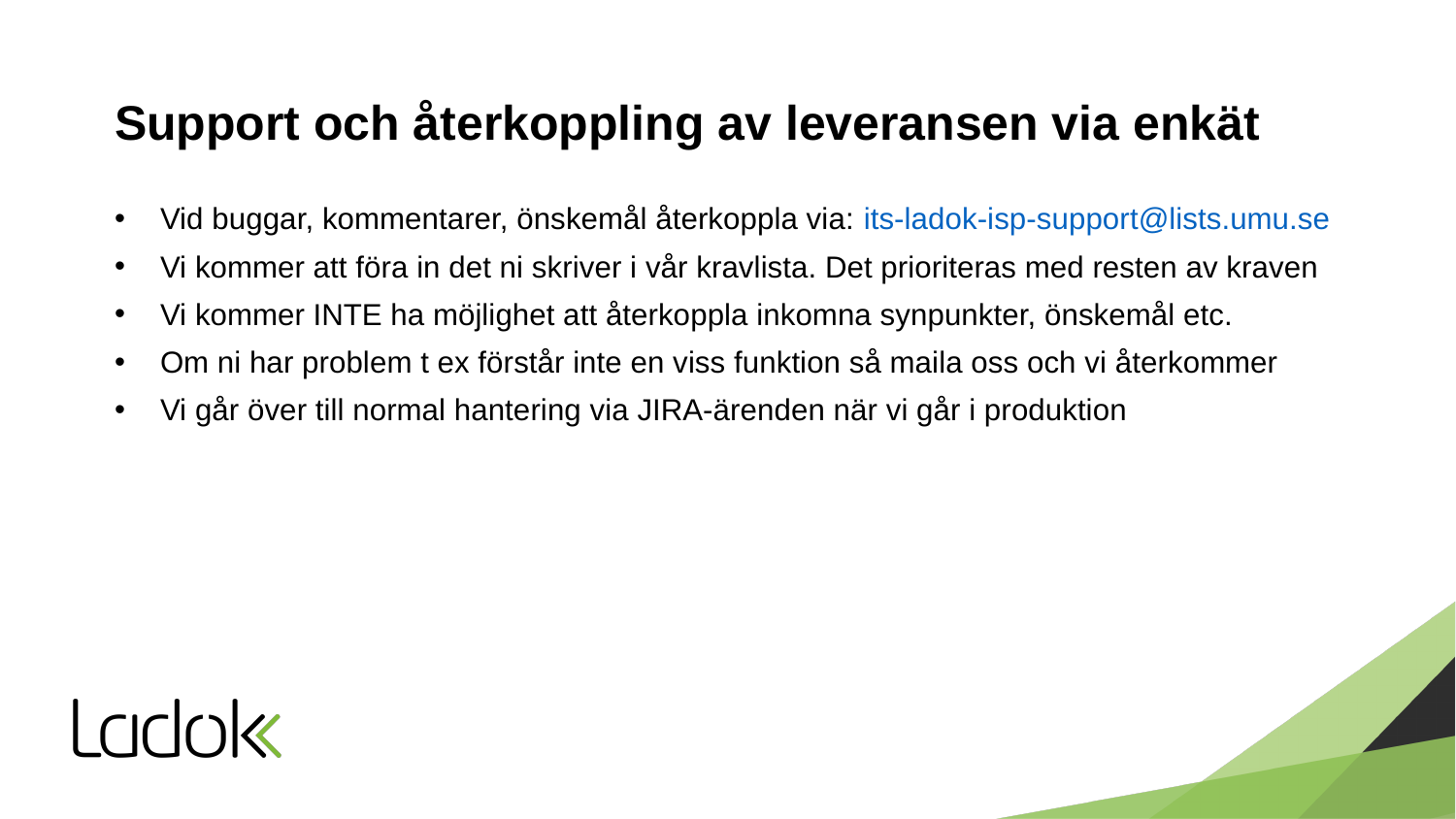

# Support och återkoppling av leveransen via enkät
Vid buggar, kommentarer, önskemål återkoppla via: its-ladok-isp-support@lists.umu.se
Vi kommer att föra in det ni skriver i vår kravlista. Det prioriteras med resten av kraven
Vi kommer INTE ha möjlighet att återkoppla inkomna synpunkter, önskemål etc.
Om ni har problem t ex förstår inte en viss funktion så maila oss och vi återkommer
Vi går över till normal hantering via JIRA-ärenden när vi går i produktion